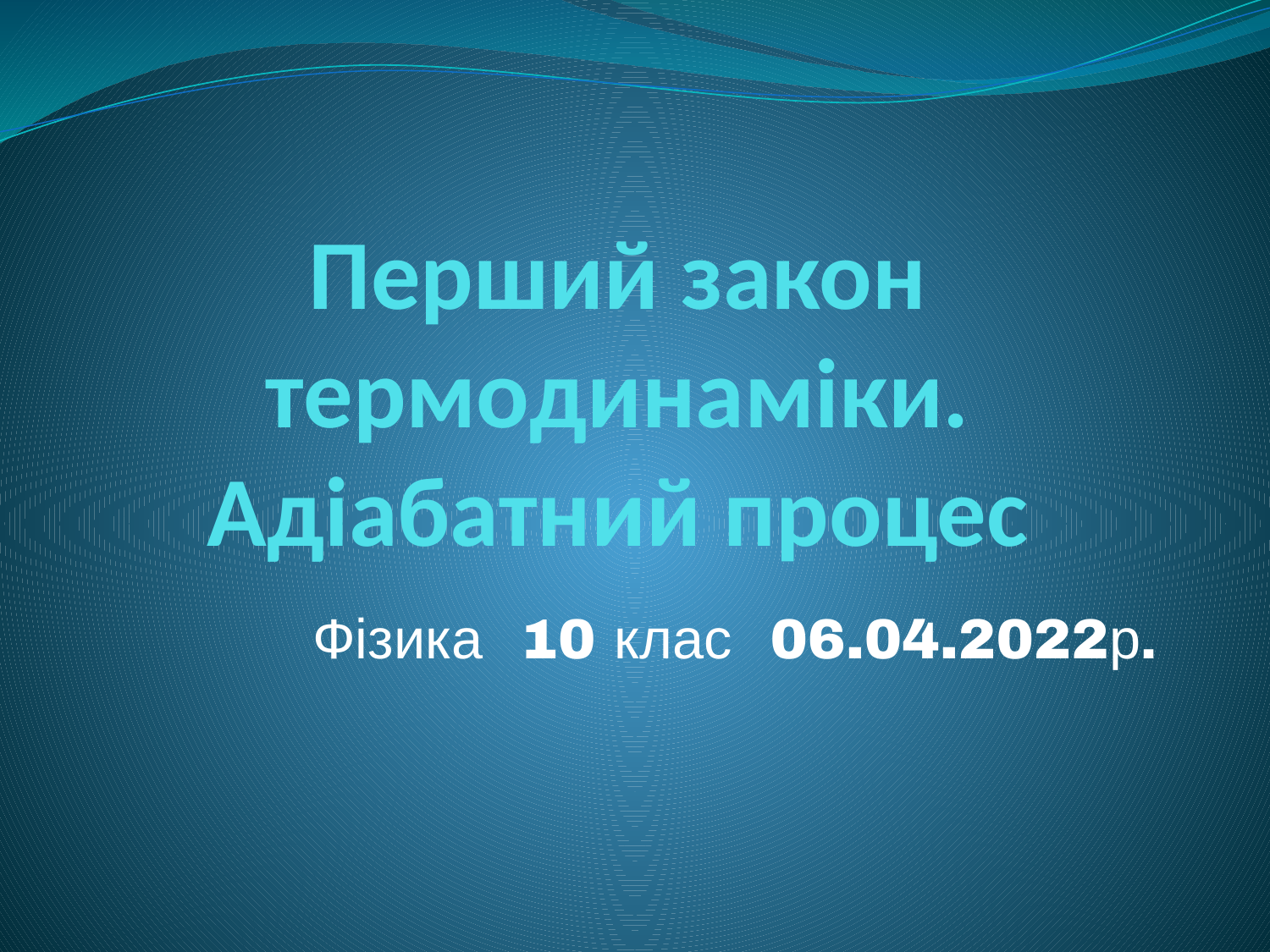

# Перший закон термодинаміки. Адіабатний процес
Фізика  10 клас  06.04.2022р.